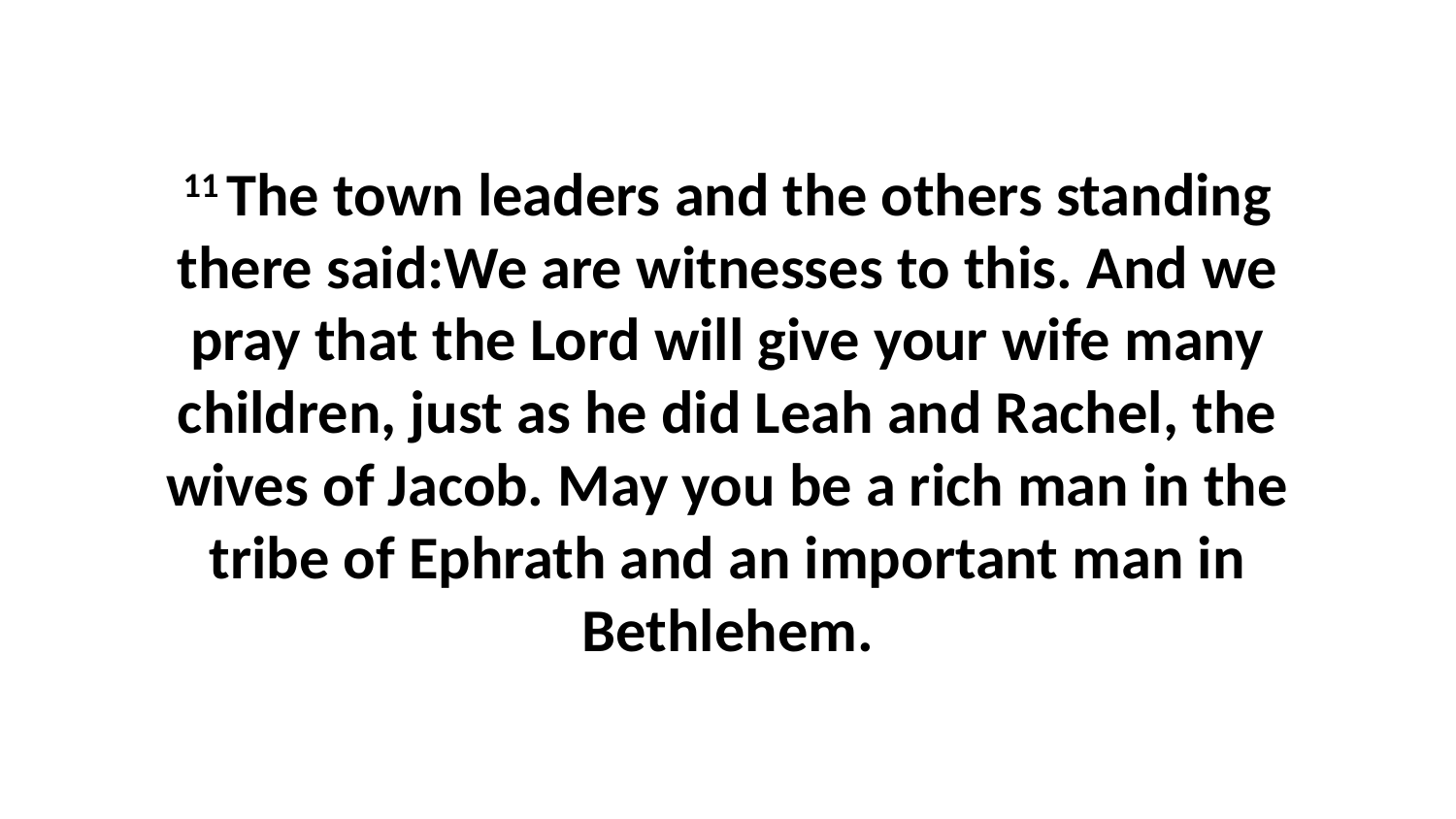

11 The town leaders and the others standing there said:We are witnesses to this. And we pray that the Lord will give your wife many children, just as he did Leah and Rachel, the wives of Jacob. May you be a rich man in the tribe of Ephrath and an important man in Bethlehem.